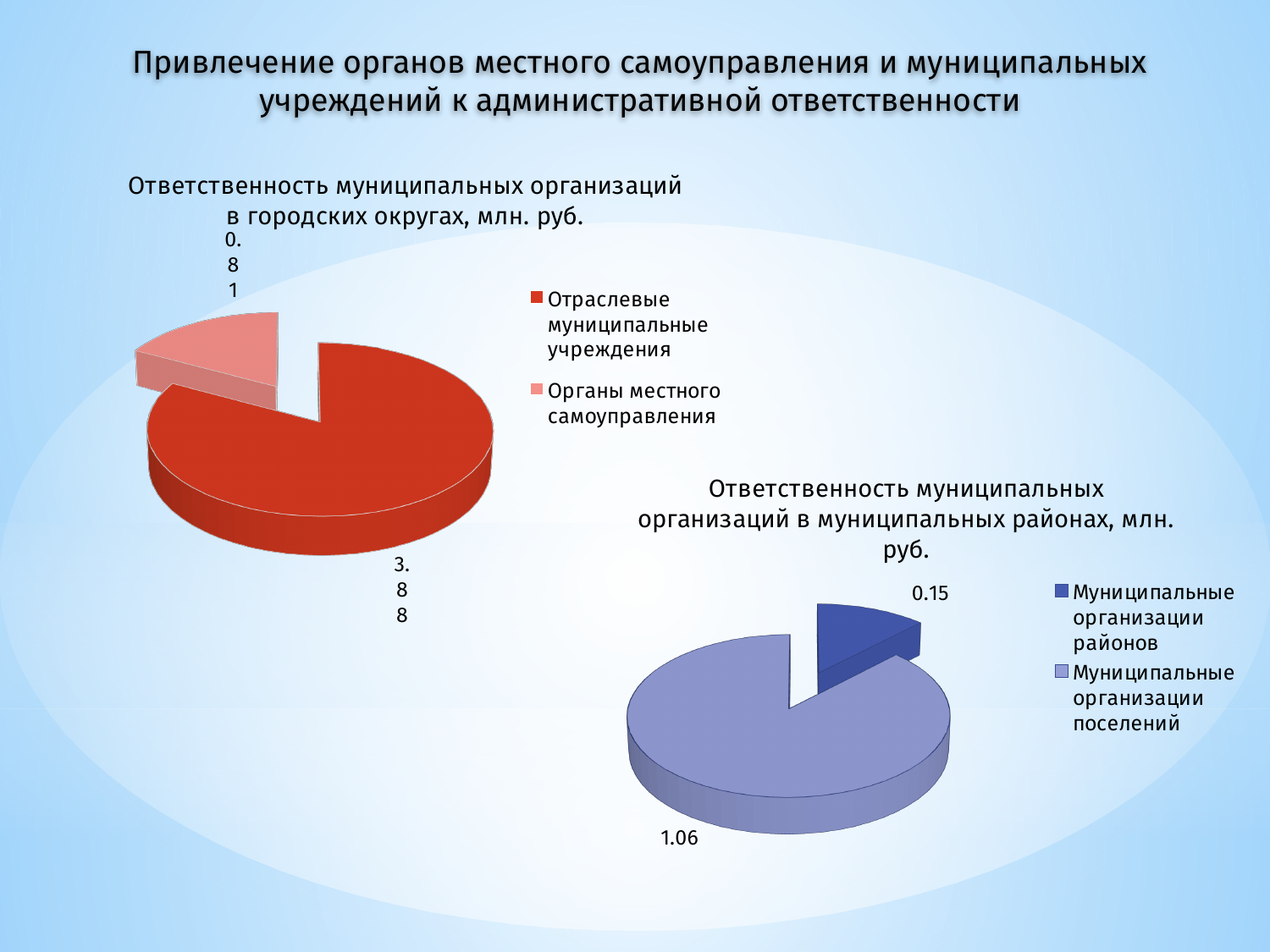

Привлечение органов местного самоуправления и муниципальных учреждений к административной ответственности

[unsupported chart]

[unsupported chart]